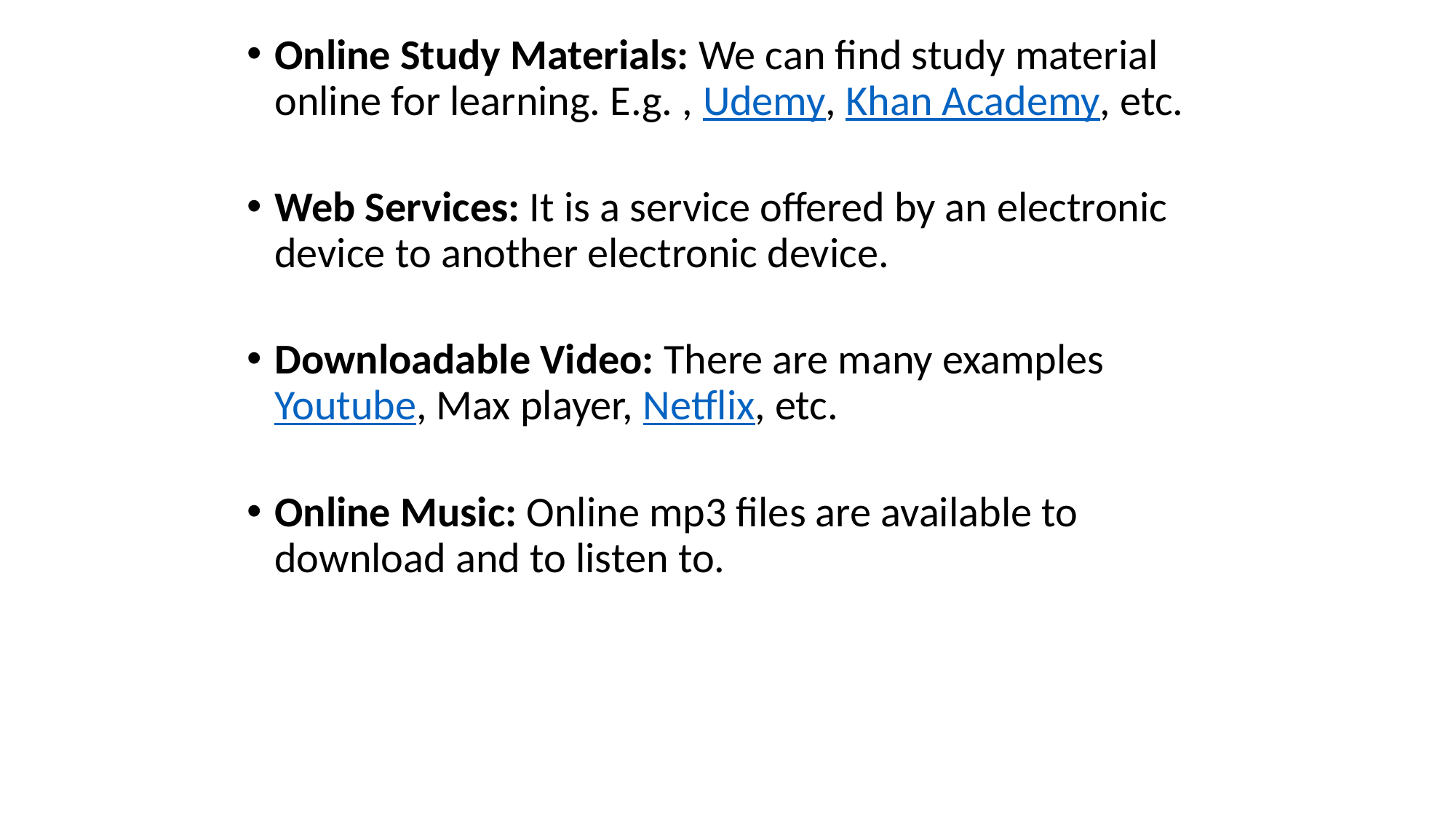

Online Study Materials: We can find study material online for learning. E.g. , Udemy, Khan Academy, etc.
Web Services: It is a service offered by an electronic device to another electronic device.
Downloadable Video: There are many examples  Youtube, Max player, Netflix, etc.
Online Music: Online mp3 files are available to download and to listen to.